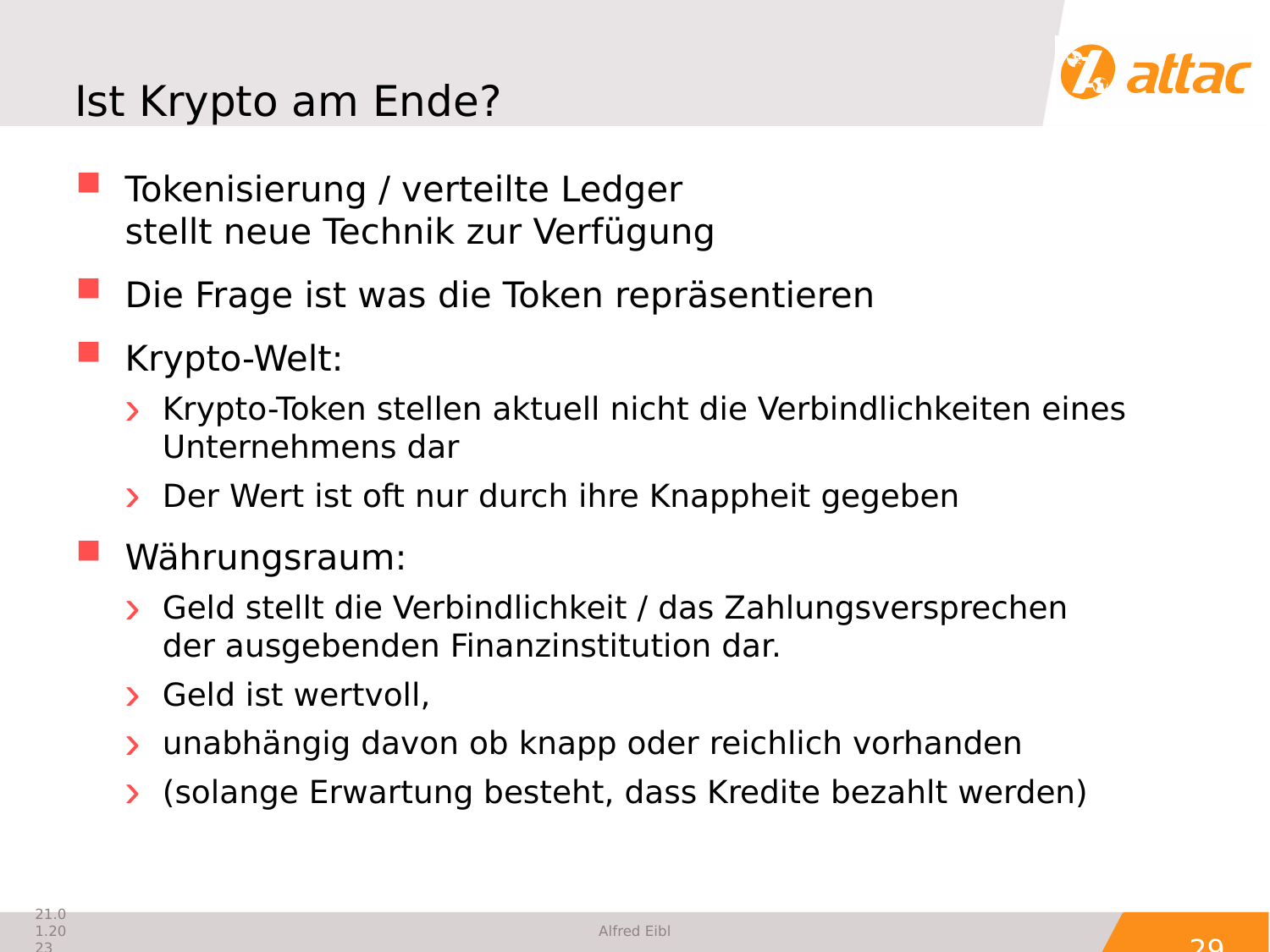

# Ist Krypto am Ende?
Tokenisierung / verteilte Ledger
stellt neue Technik zur Verfügung
Die Frage ist was die Token repräsentieren
Krypto-Welt:
Krypto-Token stellen aktuell nicht die Verbindlichkeiten eines Unternehmens dar
Der Wert ist oft nur durch ihre Knappheit gegeben
Währungsraum:
Geld stellt die Verbindlichkeit / das Zahlungsversprechen
der ausgebenden Finanzinstitution dar.
Geld ist wertvoll,
unabhängig davon ob knapp oder reichlich vorhanden
(solange Erwartung besteht, dass Kredite bezahlt werden)
21.01.2023
Alfred Eibl
 29